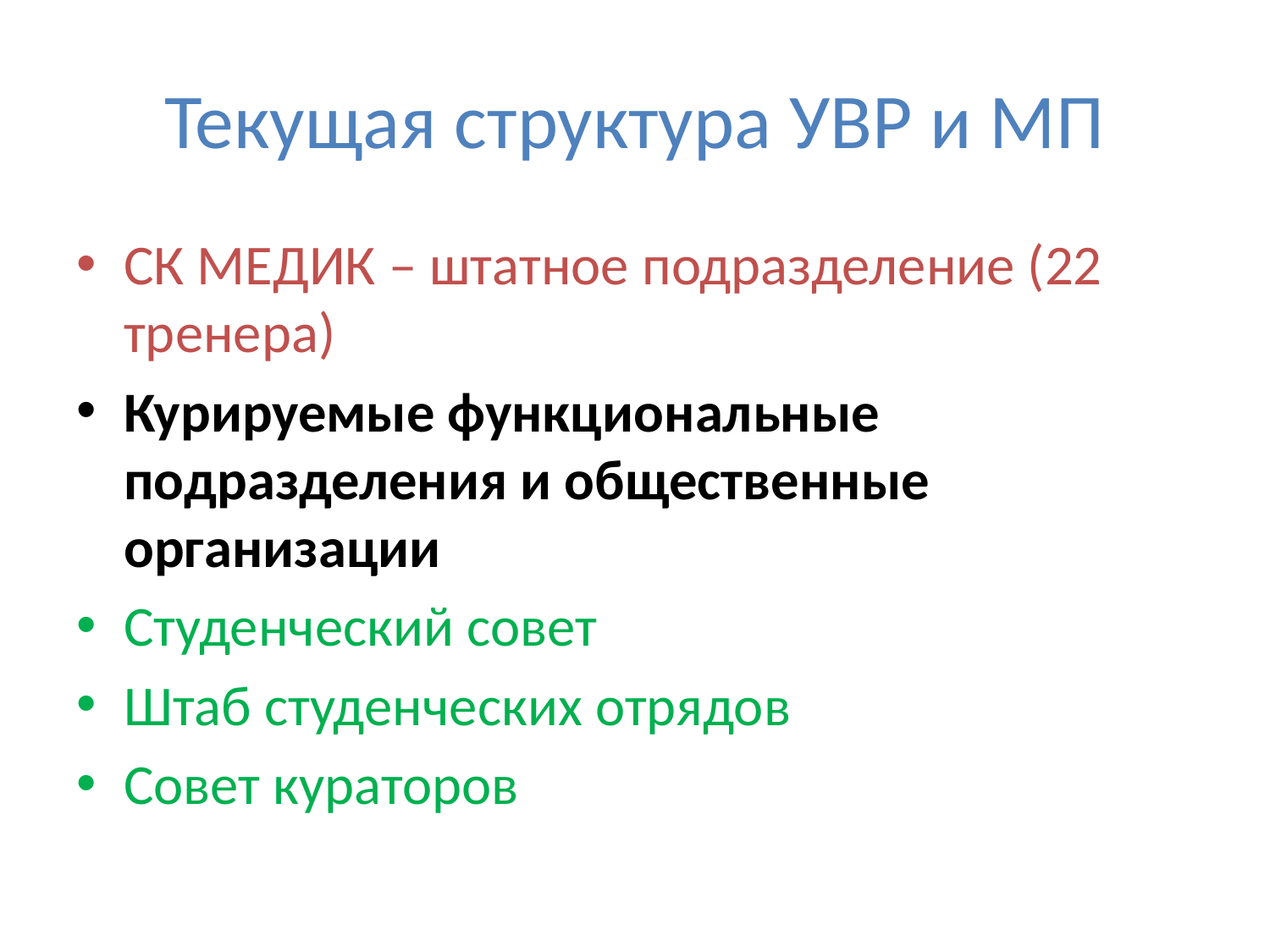

# Текущая структура УВР и МП
СК МЕДИК – штатное подразделение (22 тренера)
Курируемые функциональные подразделения и общественные организации
Студенческий совет
Штаб студенческих отрядов
Совет кураторов